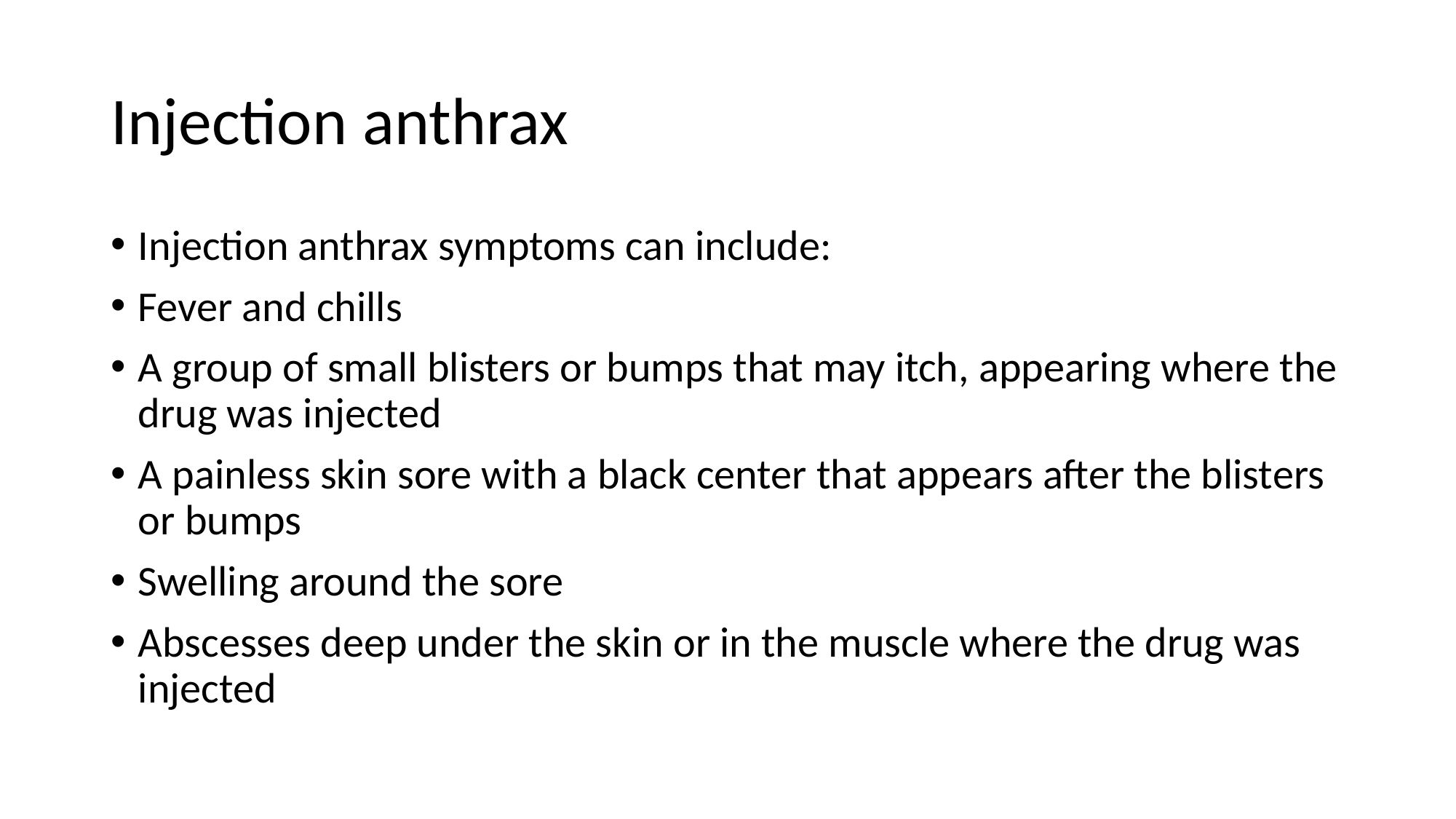

# Injection anthrax
Injection anthrax symptoms can include:
Fever and chills
A group of small blisters or bumps that may itch, appearing where the drug was injected
A painless skin sore with a black center that appears after the blisters or bumps
Swelling around the sore
Abscesses deep under the skin or in the muscle where the drug was injected